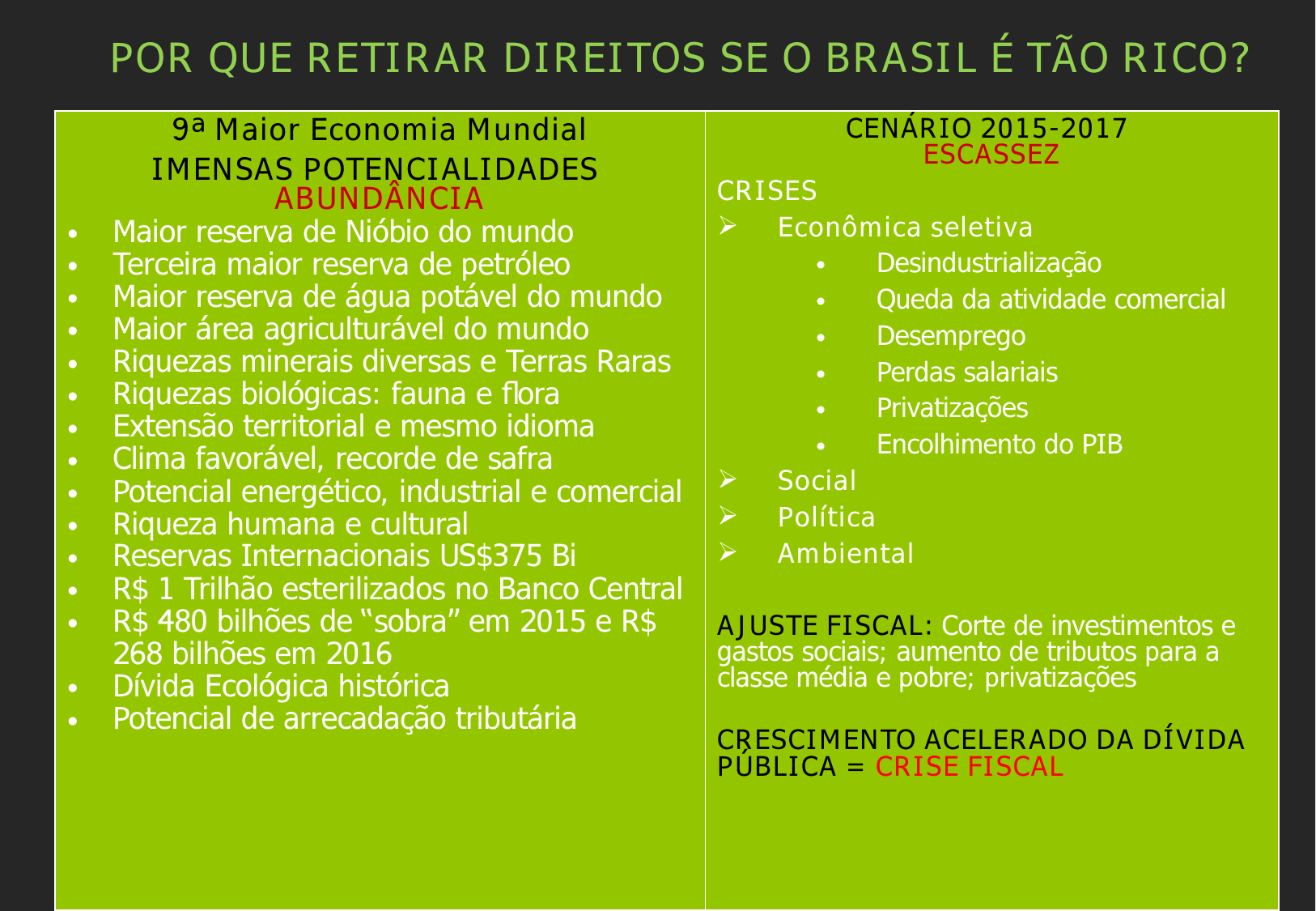

POR QUE RETIRAR DIREITOS SE O BRASIL É TÃO RICO?
| 9ª Maior Economia Mundial IMENSAS POTENCIALIDADES ABUNDÂNCIA Maior reserva de Nióbio do mundo Terceira maior reserva de petróleo Maior reserva de água potável do mundo Maior área agriculturável do mundo Riquezas minerais diversas e Terras Raras Riquezas biológicas: fauna e flora Extensão territorial e mesmo idioma Clima favorável, recorde de safra Potencial energético, industrial e comercial Riqueza humana e cultural Reservas Internacionais US$375 Bi R$ 1 Trilhão esterilizados no Banco Central R$ 480 bilhões de “sobra” em 2015 e R$ 268 bilhões em 2016 Dívida Ecológica histórica Potencial de arrecadação tributária | CENÁRIO 2015-2017 ESCASSEZ CRISES Econômica seletiva Desindustrialização Queda da atividade comercial Desemprego Perdas salariais Privatizações Encolhimento do PIB Social Política Ambiental AJUSTE FISCAL: Corte de investimentos e gastos sociais; aumento de tributos para a classe média e pobre; privatizações CRESCIMENTO ACELERADO DA DÍVIDA PÚBLICA = CRISE FISCAL |
| --- | --- |